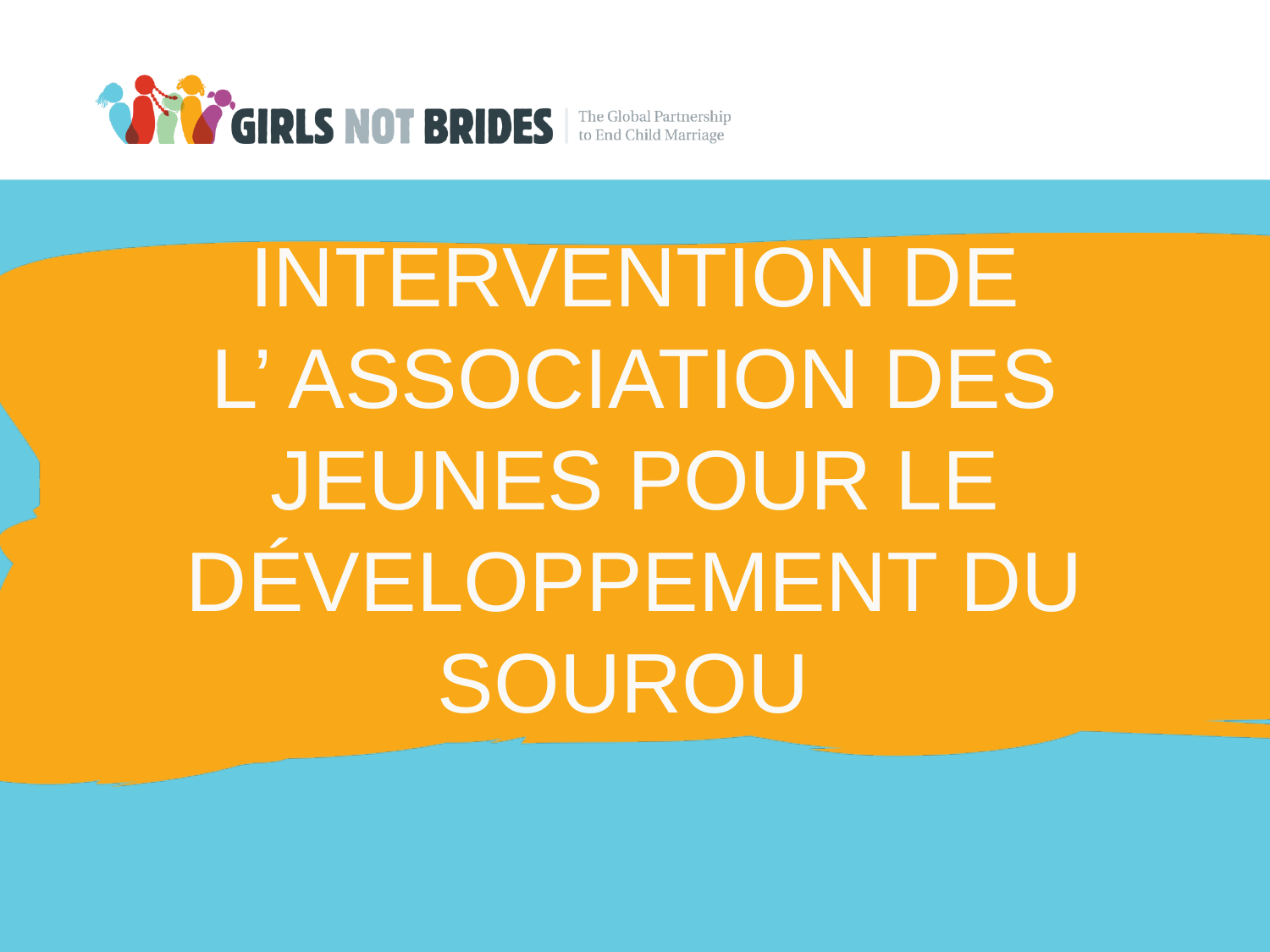

# Intervention de l’ Association des jeunes pour le développement du sourou